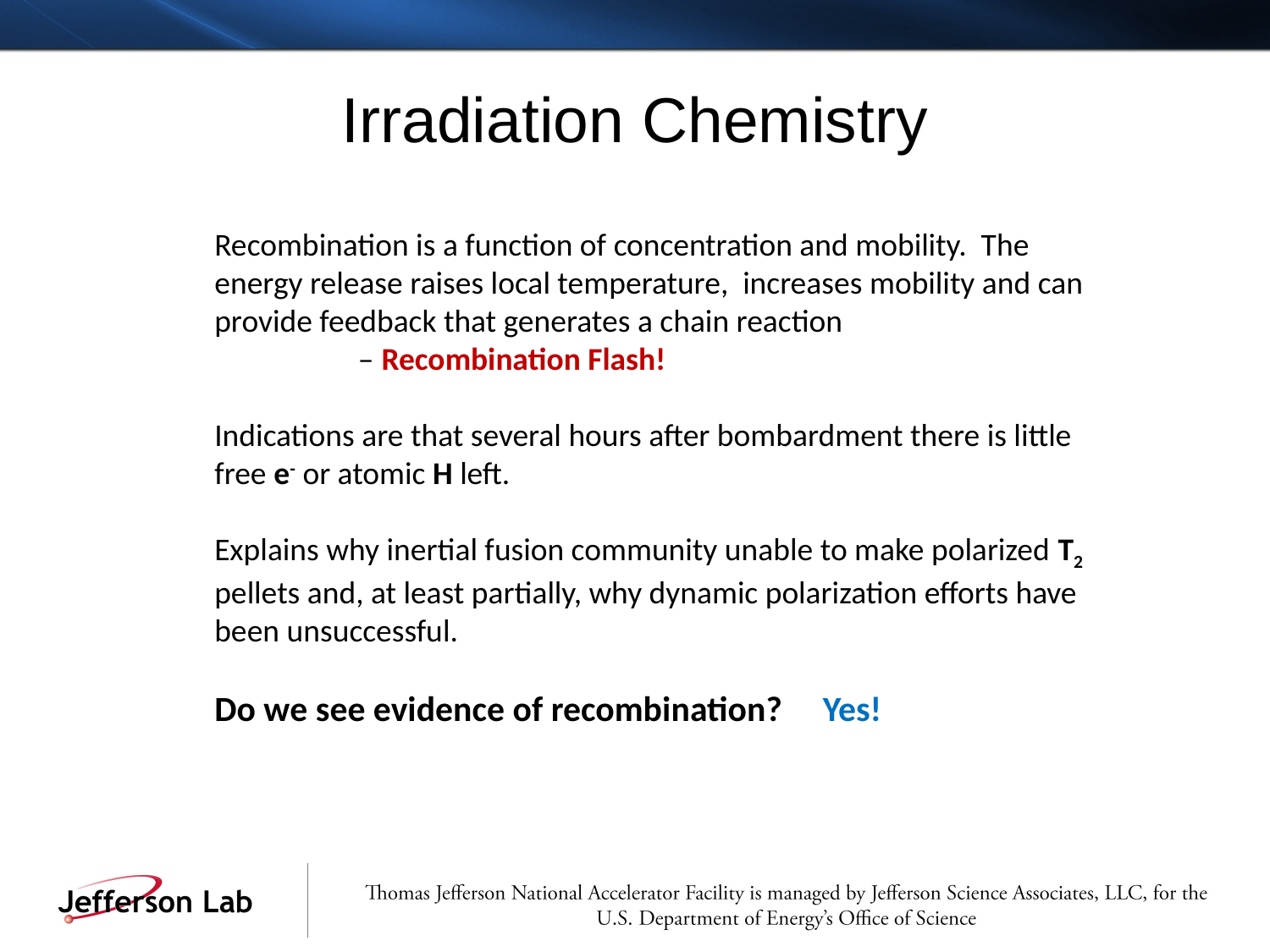

# Irradiation Chemistry
Recombination is a function of concentration and mobility.  The energy release raises local temperature,  increases mobility and can provide feedback that generates a chain reaction
                    – Recombination Flash!

Indications are that several hours after bombardment there is little free e- or atomic H left.

Explains why inertial fusion community unable to make polarized T2 pellets and, at least partially, why dynamic polarization efforts have been unsuccessful.

Do we see evidence of recombination?     Yes!